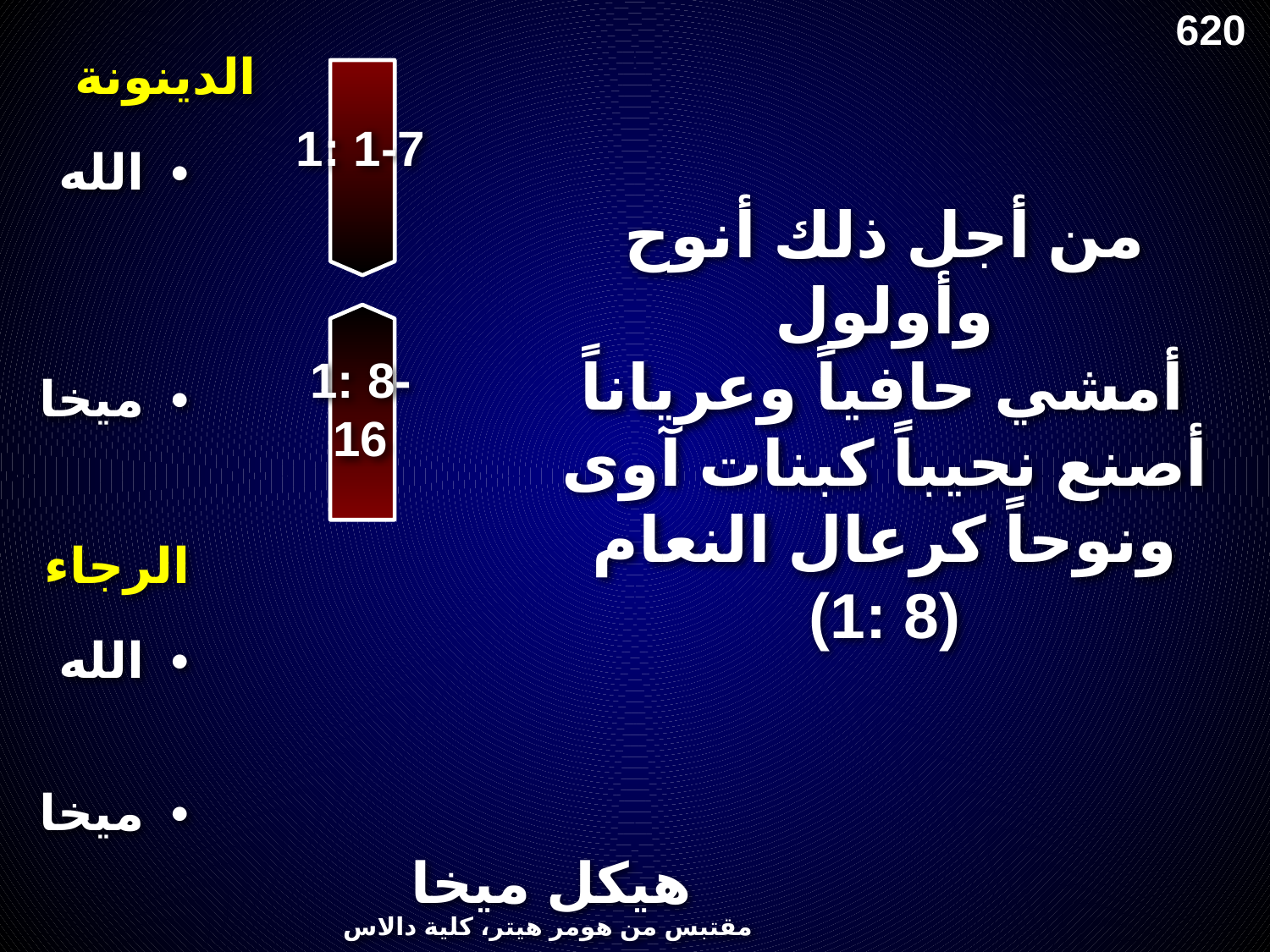

620
الدينونة
1: 1-7

•  الله
من أجل ذلك أنوح وأولول
أمشي حافياً وعرياناً
أصنع نحيباً كبنات آوى
ونوحاً كرعال النعام
(1: 8)
1: 8-16

•  ميخا
الرجاء
•  الله
•  ميخا
# هيكل ميخا
مقتبس من هومر هيتر، كلية دالاس